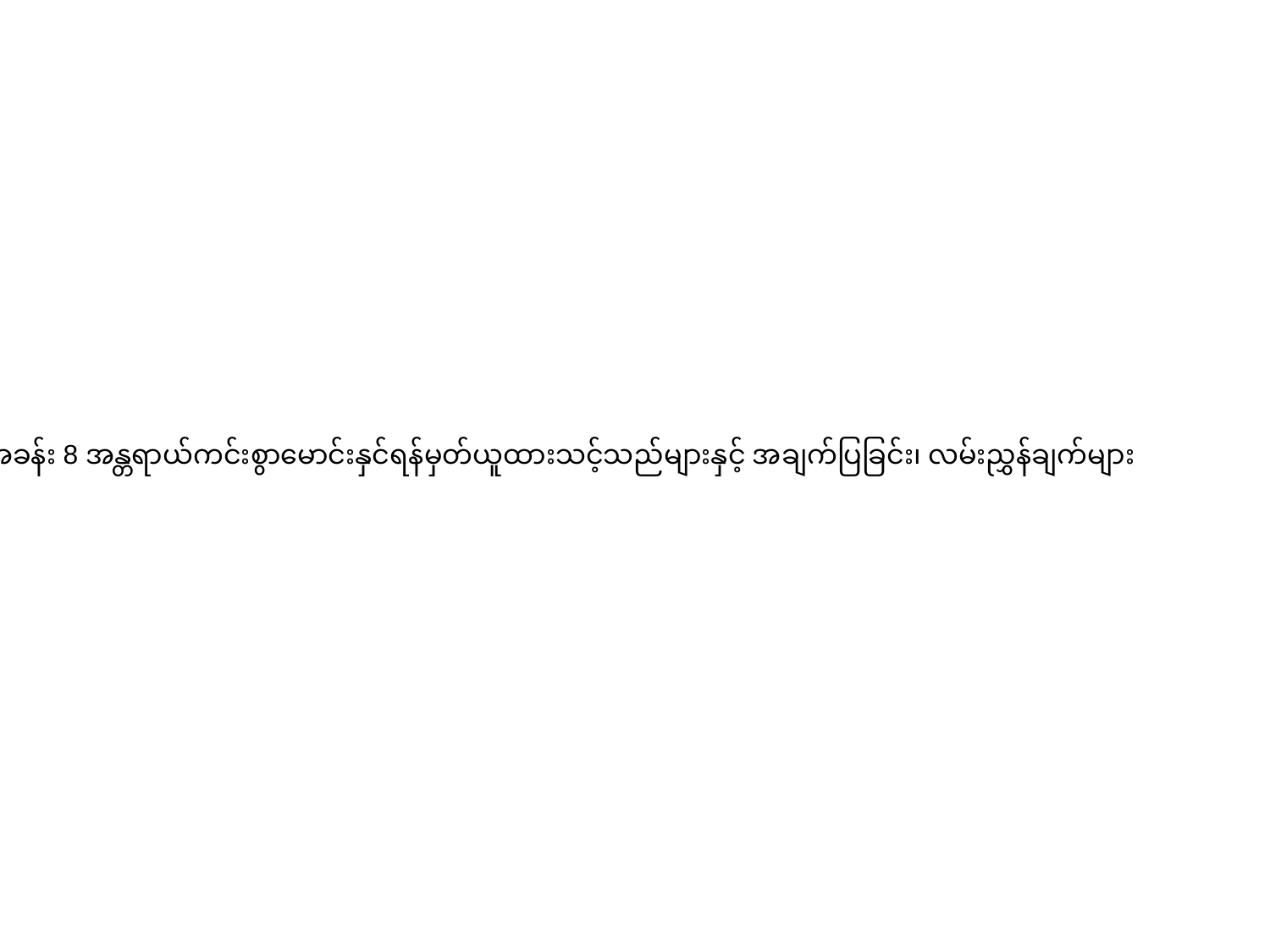

# အခန်း 8 အန္တရာယ်ကင်းစွာမောင်းနှင်ရန်မှတ်ယူထားသင့်သည်များနှင့် အချက်ပြခြင်း၊ လမ်းညွှန်ချက်များ